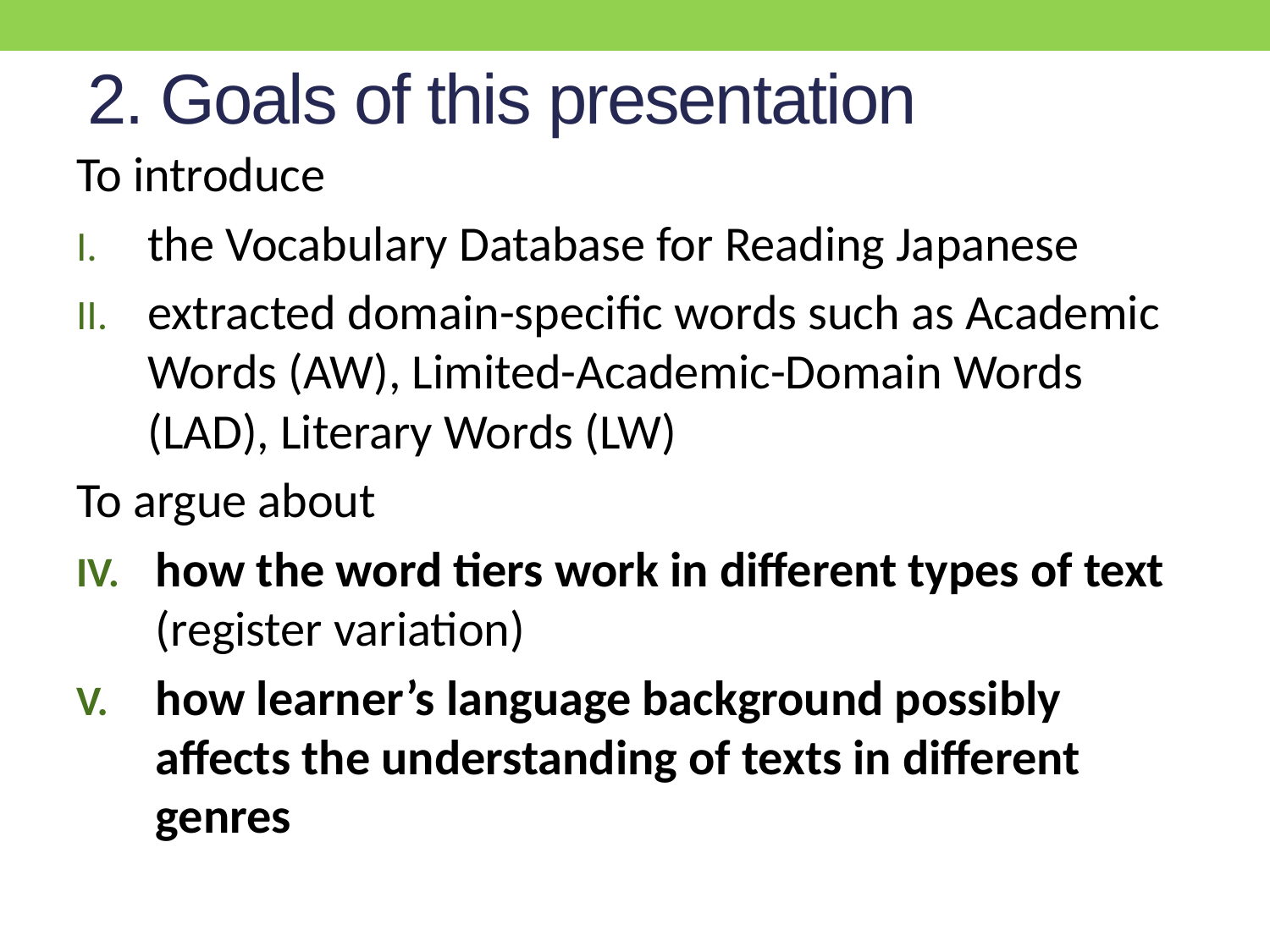

# 2. Goals of this presentation
To introduce
the Vocabulary Database for Reading Japanese
extracted domain-specific words such as Academic Words (AW), Limited-Academic-Domain Words (LAD), Literary Words (LW)
To argue about
how the word tiers work in different types of text (register variation)
how learner’s language background possibly affects the understanding of texts in different genres